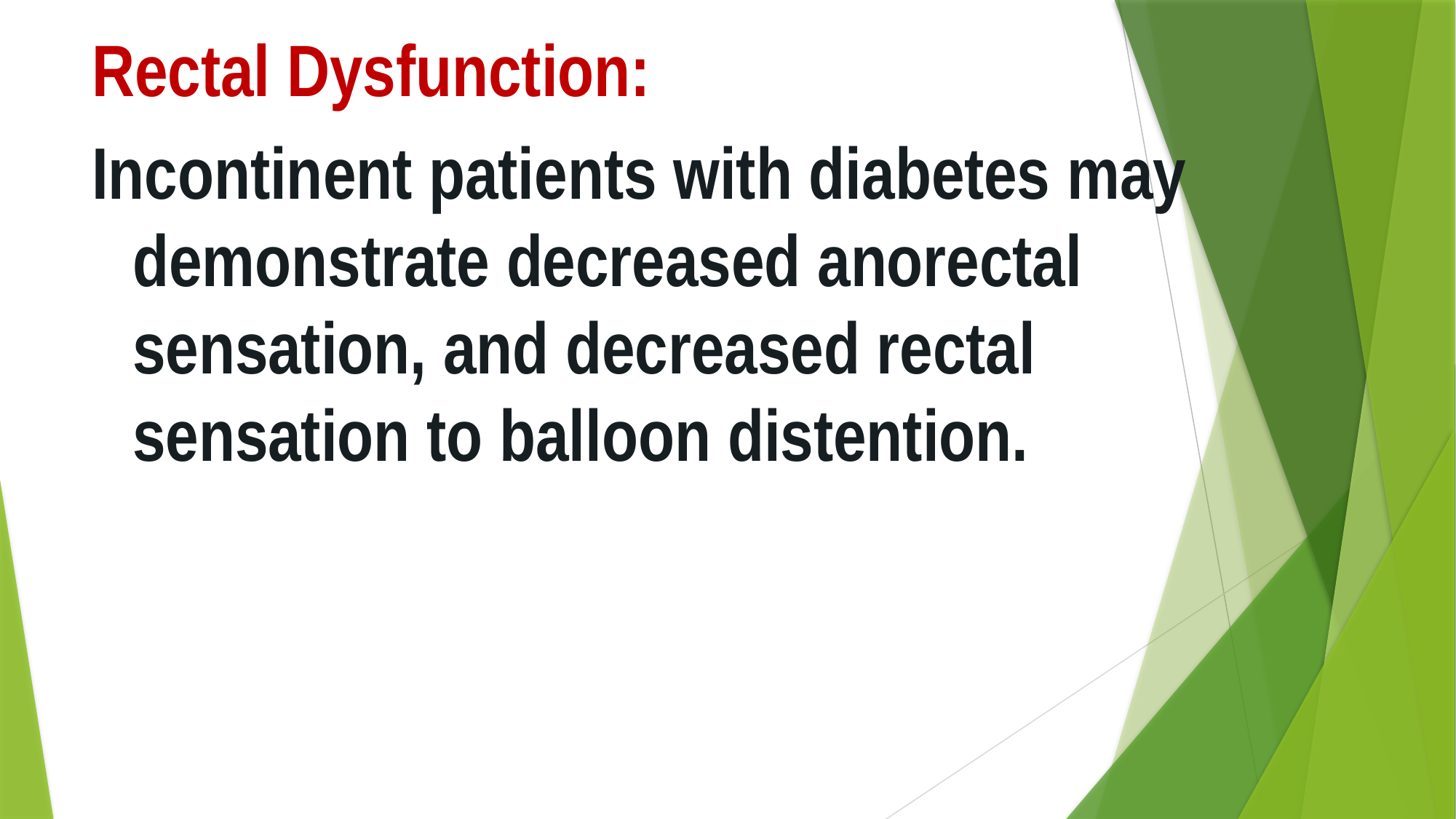

Rectal Dysfunction:
Incontinent patients with diabetes may demonstrate decreased anorectal sensation, and decreased rectal sensation to balloon distention.